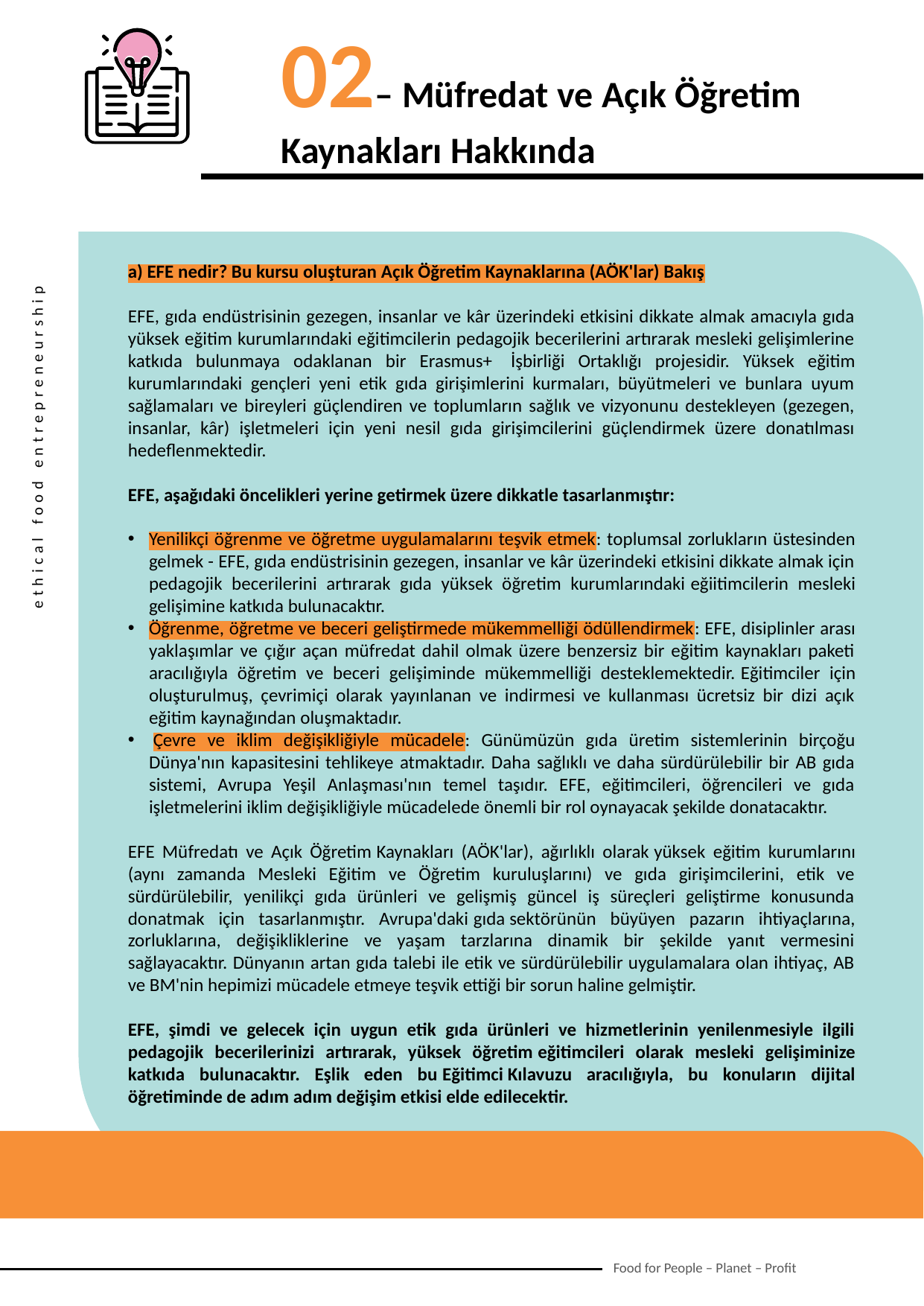

02– Müfredat ve Açık Öğretim Kaynakları Hakkında

a) EFE nedir? Bu kursu oluşturan Açık Öğretim Kaynaklarına (AÖK'lar) Bakış

EFE, gıda endüstrisinin gezegen, insanlar ve kâr üzerindeki etkisini dikkate almak amacıyla gıda yüksek eğitim kurumlarındaki eğitimcilerin pedagojik becerilerini artırarak mesleki gelişimlerine katkıda bulunmaya odaklanan bir Erasmus+  İşbirliği Ortaklığı projesidir. Yüksek eğitim kurumlarındaki gençleri yeni etik gıda girişimlerini kurmaları, büyütmeleri ve bunlara uyum sağlamaları ve bireyleri güçlendiren ve toplumların sağlık ve vizyonunu destekleyen (gezegen, insanlar, kâr) işletmeleri için yeni nesil gıda girişimcilerini güçlendirmek üzere donatılması hedeflenmektedir.

EFE, aşağıdaki öncelikleri yerine getirmek üzere dikkatle tasarlanmıştır:

Yenilikçi öğrenme ve öğretme uygulamalarını teşvik etmek: toplumsal zorlukların üstesinden gelmek - EFE, gıda endüstrisinin gezegen, insanlar ve kâr üzerindeki etkisini dikkate almak için pedagojik becerilerini artırarak gıda yüksek öğretim kurumlarındaki eğiitimcilerin mesleki gelişimine katkıda bulunacaktır.
Öğrenme, öğretme ve beceri geliştirmede mükemmelliği ödüllendirmek: EFE, disiplinler arası yaklaşımlar ve çığır açan müfredat dahil olmak üzere benzersiz bir eğitim kaynakları paketi aracılığıyla öğretim ve beceri gelişiminde mükemmelliği desteklemektedir. Eğitimciler için oluşturulmuş, çevrimiçi olarak yayınlanan ve indirmesi ve kullanması ücretsiz bir dizi açık eğitim kaynağından oluşmaktadır.
 Çevre ve iklim değişikliğiyle mücadele: Günümüzün gıda üretim sistemlerinin birçoğu Dünya'nın kapasitesini tehlikeye atmaktadır. Daha sağlıklı ve daha sürdürülebilir bir AB gıda sistemi, Avrupa Yeşil Anlaşması'nın temel taşıdır. EFE, eğitimcileri, öğrencileri ve gıda işletmelerini iklim değişikliğiyle mücadelede önemli bir rol oynayacak şekilde donatacaktır.

EFE Müfredatı ve Açık Öğretim Kaynakları (AÖK'lar), ağırlıklı olarak yüksek eğitim kurumlarını (aynı zamanda Mesleki Eğitim ve Öğretim kuruluşlarını) ve gıda girişimcilerini, etik ve sürdürülebilir, yenilikçi gıda ürünleri ve gelişmiş güncel iş süreçleri geliştirme konusunda donatmak için tasarlanmıştır. Avrupa'daki gıda sektörünün büyüyen pazarın ihtiyaçlarına, zorluklarına, değişikliklerine ve yaşam tarzlarına dinamik bir şekilde yanıt vermesini sağlayacaktır. Dünyanın artan gıda talebi ile etik ve sürdürülebilir uygulamalara olan ihtiyaç, AB ve BM'nin hepimizi mücadele etmeye teşvik ettiği bir sorun haline gelmiştir.

EFE, şimdi ve gelecek için uygun etik gıda ürünleri ve hizmetlerinin yenilenmesiyle ilgili pedagojik becerilerinizi artırarak, yüksek öğretim eğitimcileri olarak mesleki gelişiminize katkıda bulunacaktır. Eşlik eden bu Eğitimci Kılavuzu aracılığıyla, bu konuların dijital öğretiminde de adım adım değişim etkisi elde edilecektir.